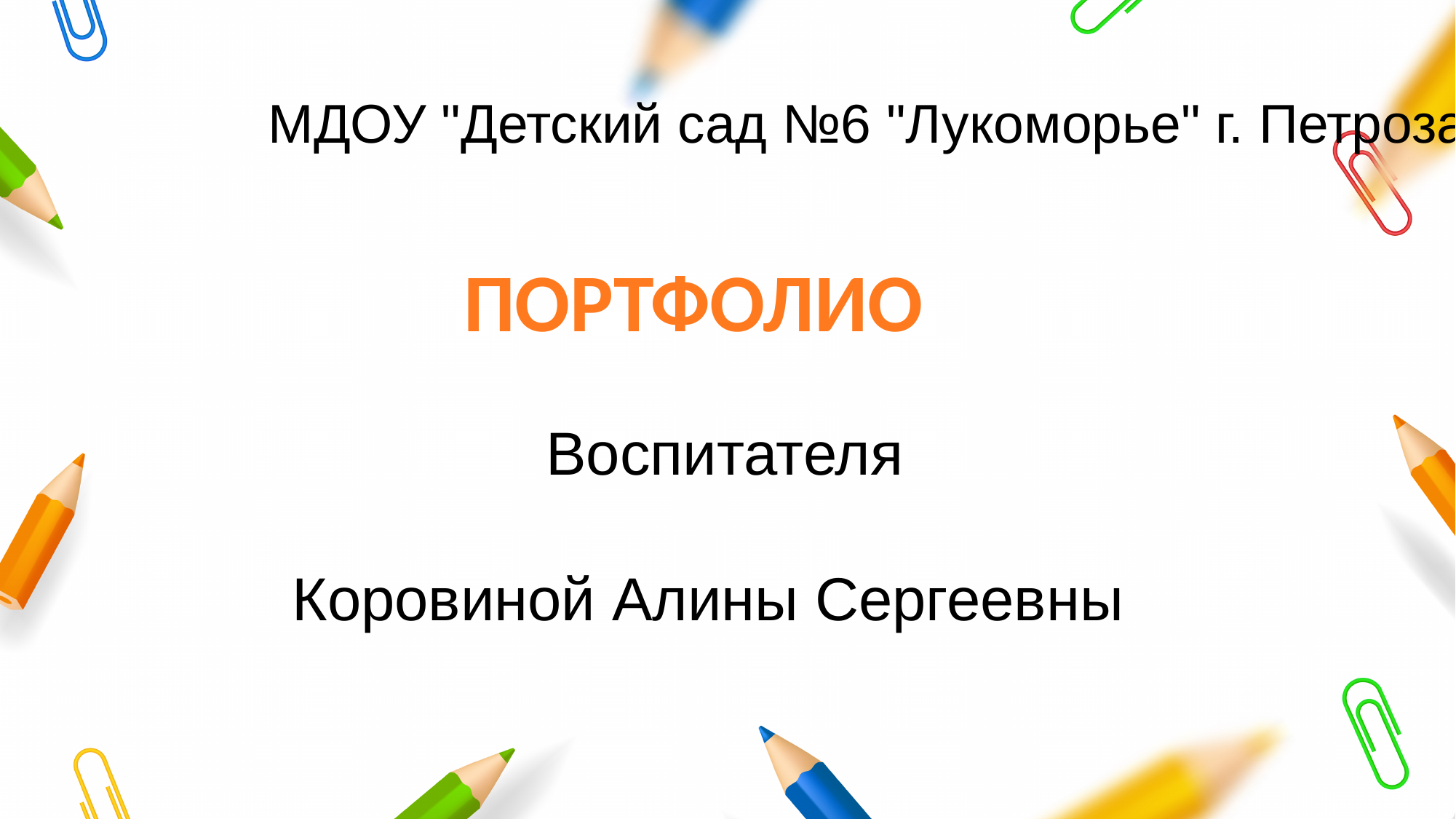

# МДОУ "Детский сад №6 "Лукоморье" г. Петрозаводск
ПОРТФОЛИО
               Воспитателя

Коровиной Алины Сергеевны